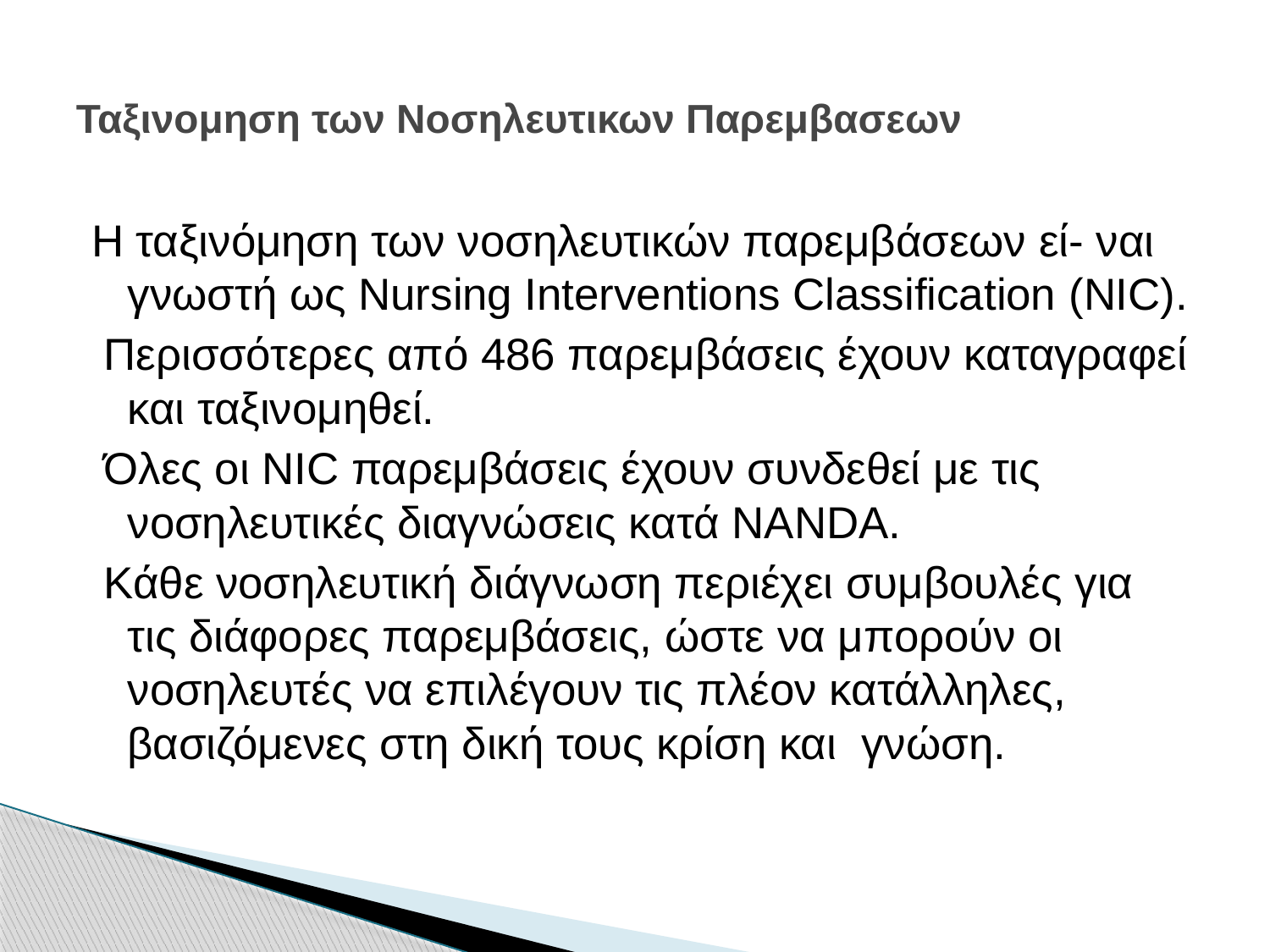

# Ταξινομηση των Νοσηλευτικων Παρεμβασεων
Η ταξινόμηση των νοσηλευτικών παρεμβάσεων εί- ναι γνωστή ως Nursing Interventions Classification (NIC).
 Περισσότερες από 486 παρεμβάσεις έχουν καταγραφεί και ταξινομηθεί.
 Όλες οι NIC παρεμβάσεις έχουν συνδεθεί με τις νοσηλευτικές διαγνώσεις κατά NANDA.
 Κάθε νοσηλευτική διάγνωση περιέχει συμβουλές για τις διάφορες παρεμβάσεις, ώστε να μπορούν οι νοσηλευτές να επιλέγουν τις πλέον κατάλληλες, βασιζόμενες στη δική τους κρίση και  γνώση.